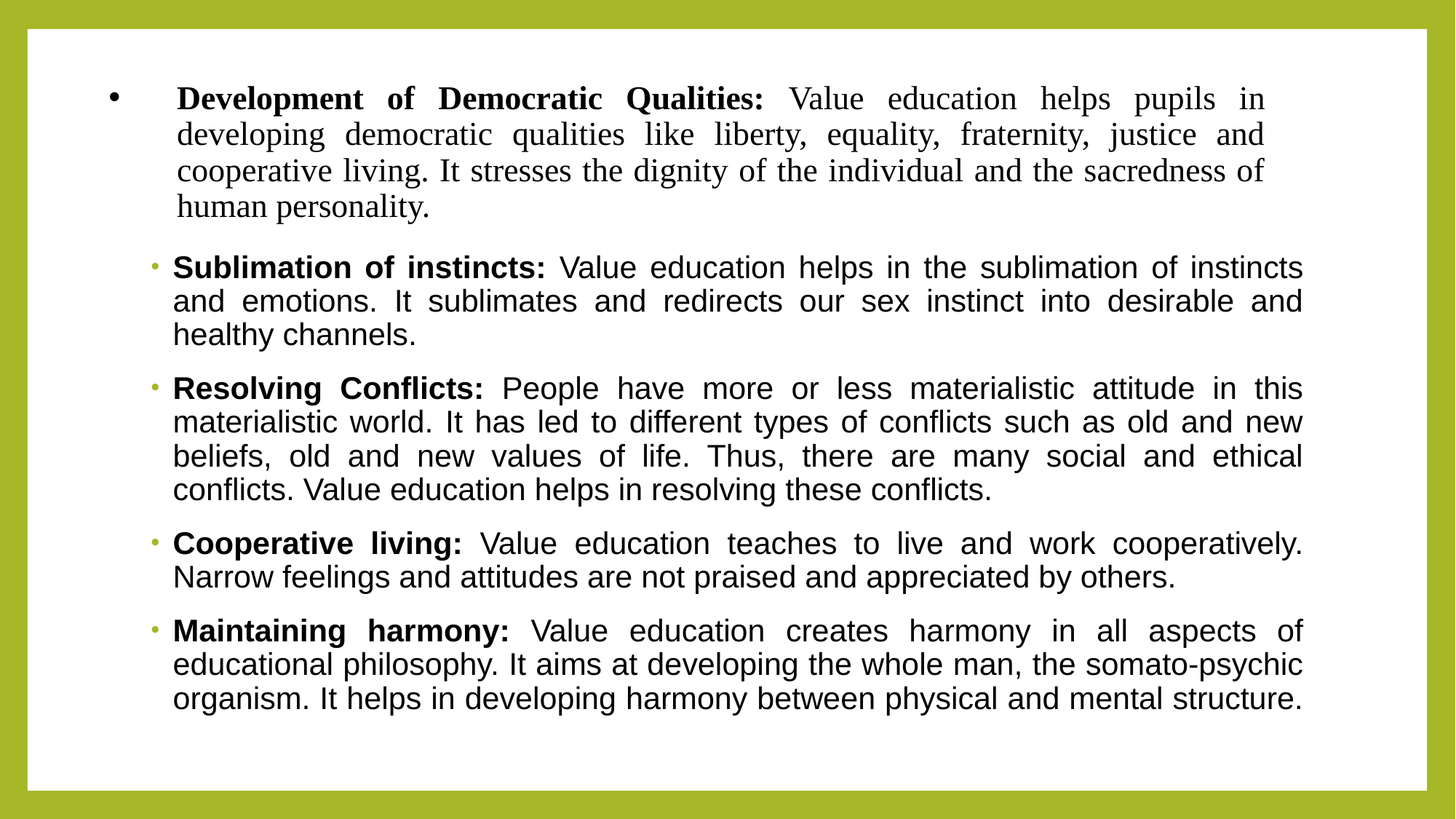

# Development of Democratic Qualities: Value education helps pupils in developing democratic qualities like liberty, equality, fraternity, justice and cooperative living. It stresses the dignity of the individual and the sacredness of human personality.
Sublimation of instincts: Value education helps in the sublimation of instincts and emotions. It sublimates and redirects our sex instinct into desirable and healthy channels.
Resolving Conflicts: People have more or less materialistic attitude in this materialistic world. It has led to different types of conflicts such as old and new beliefs, old and new values of life. Thus, there are many social and ethical conflicts. Value education helps in resolving these conflicts.
Cooperative living: Value education teaches to live and work cooperatively. Narrow feelings and attitudes are not praised and appreciated by others.
Maintaining harmony: Value education creates harmony in all aspects of educational philosophy. It aims at developing the whole man, the somato-psychic organism. It helps in developing harmony between physical and mental structure.